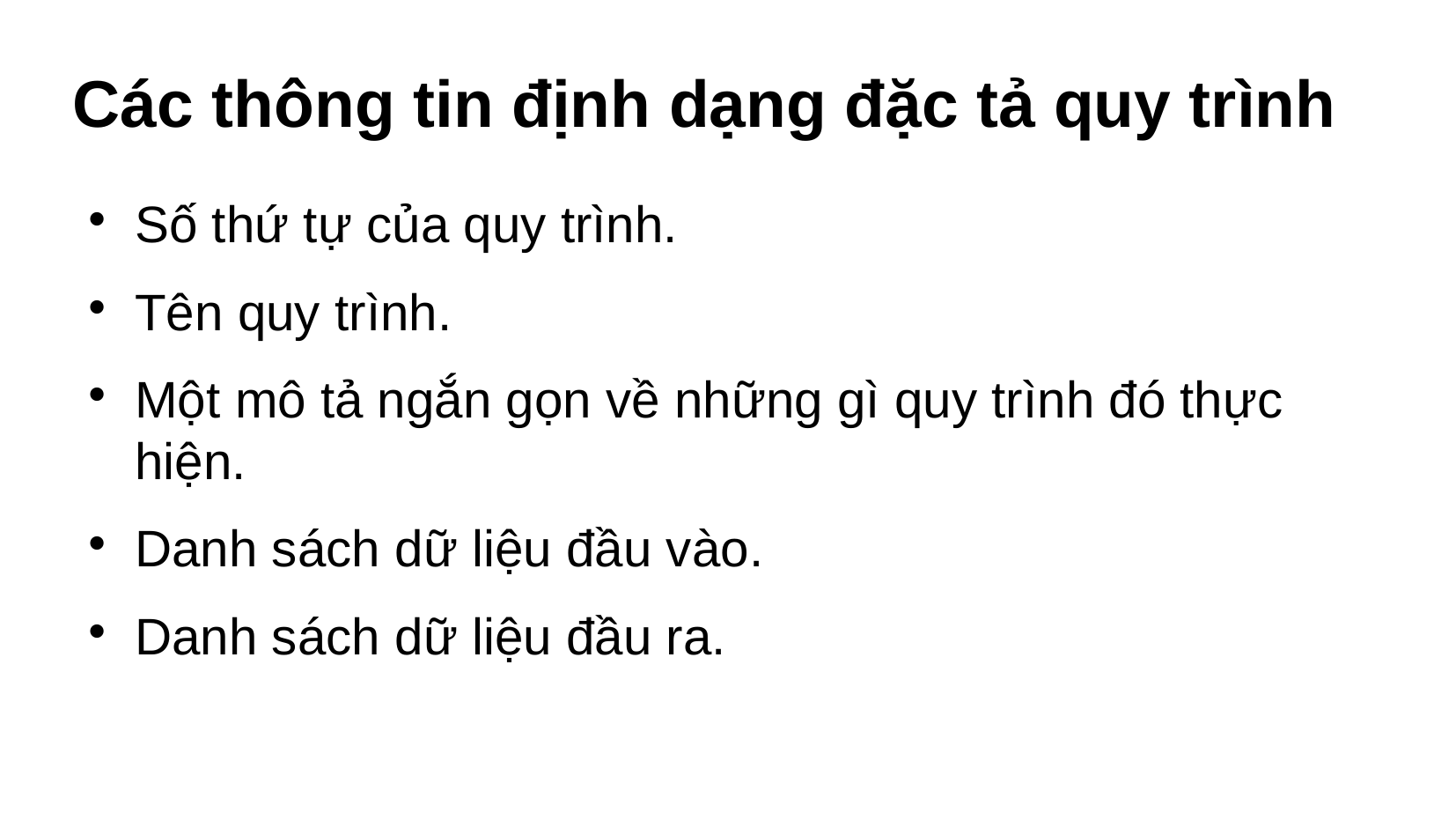

Các thông tin định dạng đặc tả quy trình
Số thứ tự của quy trình.
Tên quy trình.
Một mô tả ngắn gọn về những gì quy trình đó thực hiện.
Danh sách dữ liệu đầu vào.
Danh sách dữ liệu đầu ra.